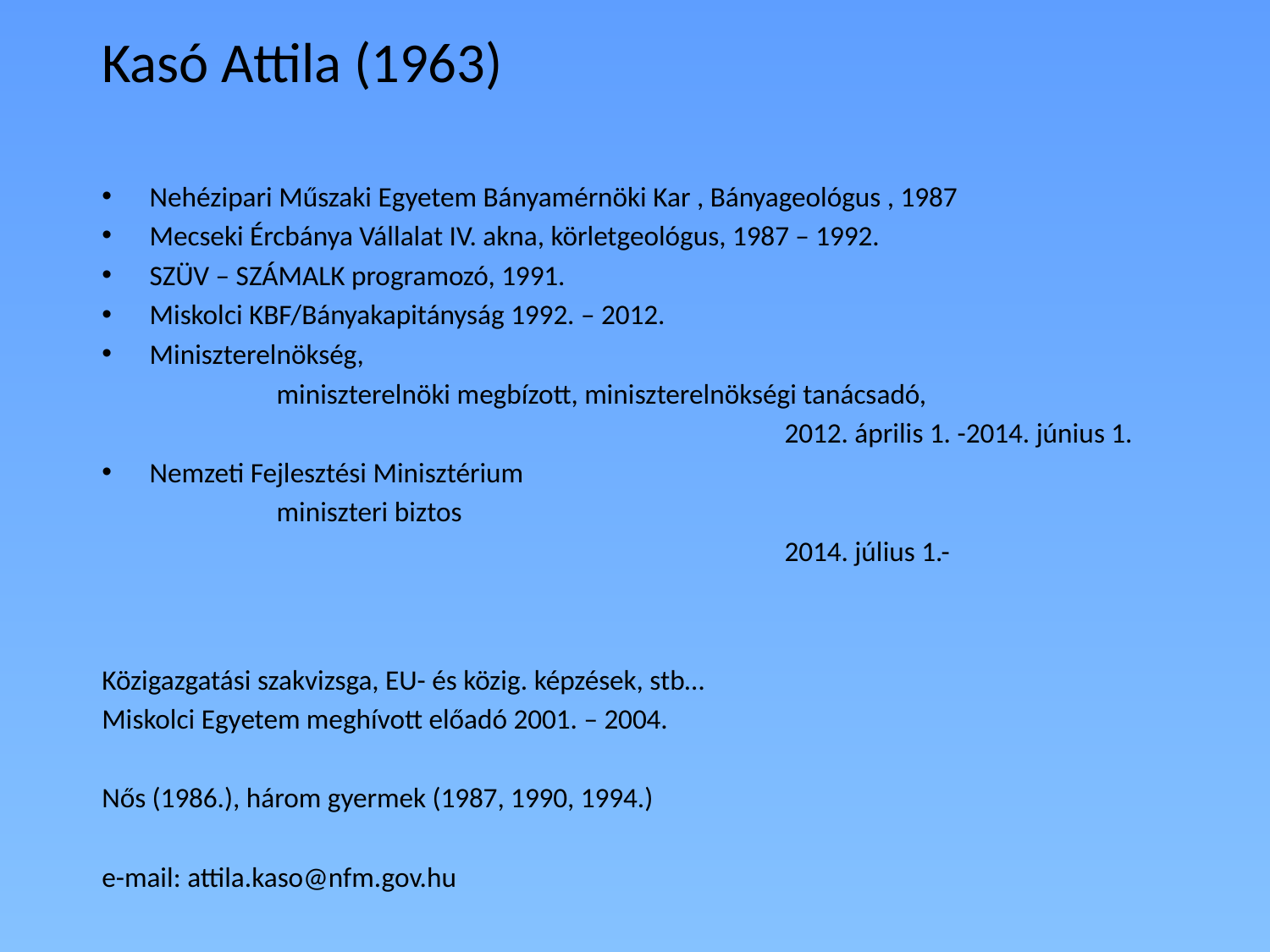

Kasó Attila (1963)

Nehézipari Műszaki Egyetem Bányamérnöki Kar , Bányageológus , 1987
Mecseki Ércbánya Vállalat IV. akna, körletgeológus, 1987 – 1992.
SZÜV – SZÁMALK programozó, 1991.
Miskolci KBF/Bányakapitányság 1992. – 2012.
Miniszterelnökség,
		miniszterelnöki megbízott, miniszterelnökségi tanácsadó,
						2012. április 1. -2014. június 1.
Nemzeti Fejlesztési Minisztérium
		miniszteri biztos
						2014. július 1.-

Közigazgatási szakvizsga, EU- és közig. képzések, stb…
Miskolci Egyetem meghívott előadó 2001. – 2004.

Nős (1986.), három gyermek (1987, 1990, 1994.)

e-mail: attila.kaso@nfm.gov.hu